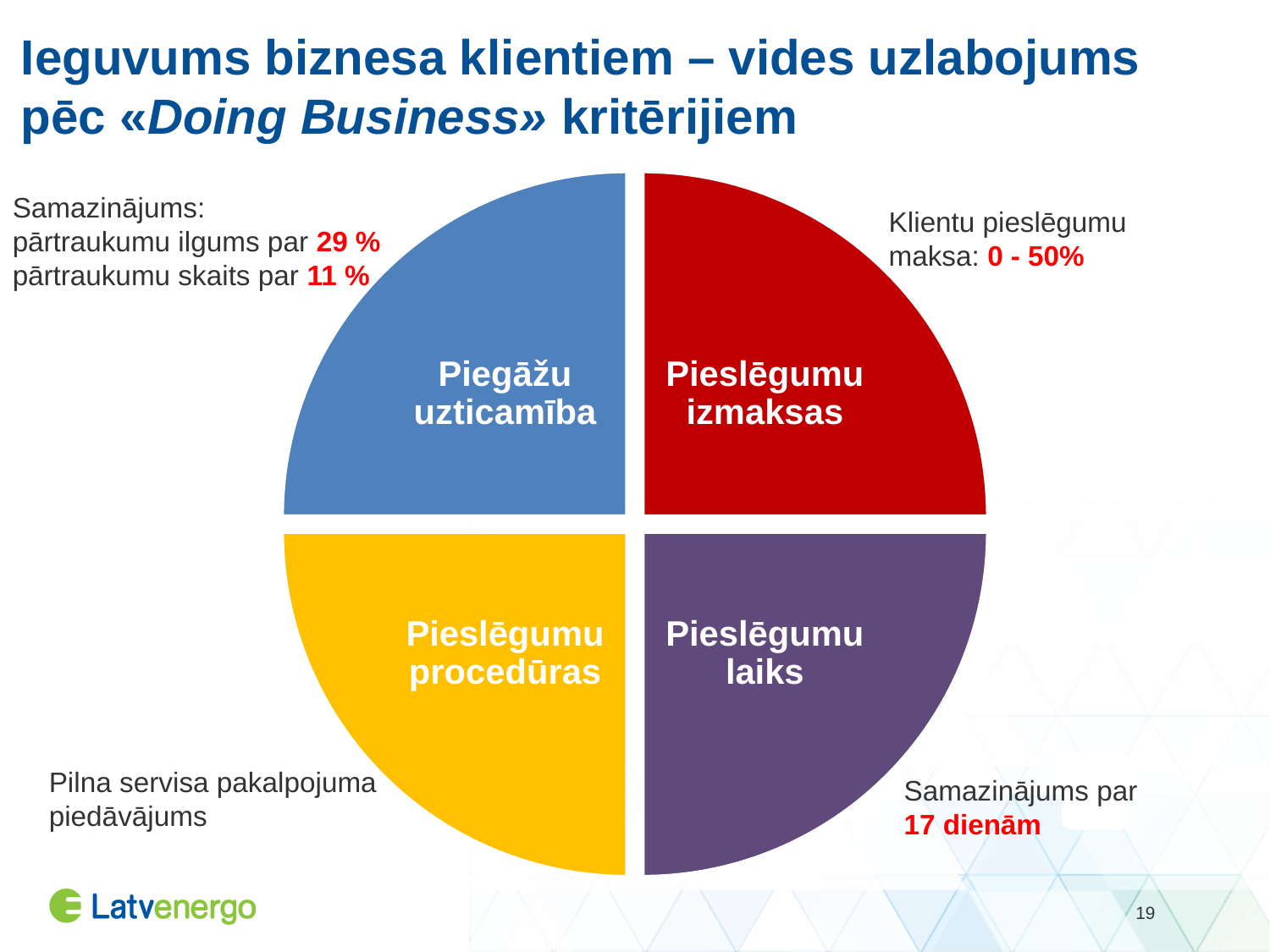

# Ieguvums biznesa klientiem – vides uzlabojums pēc «Doing Business» kritērijiem

Piegāžu uzticamība
Pieslēgumu izmaksas
Pieslēgumu laiks
Pieslēgumu procedūras
Samazinājums:
pārtraukumu ilgums par 29 %
pārtraukumu skaits par 11 %
Klientu pieslēgumu maksa: 0 - 50%
Pilna servisa pakalpojuma piedāvājums
Samazinājums par 17 dienām
19